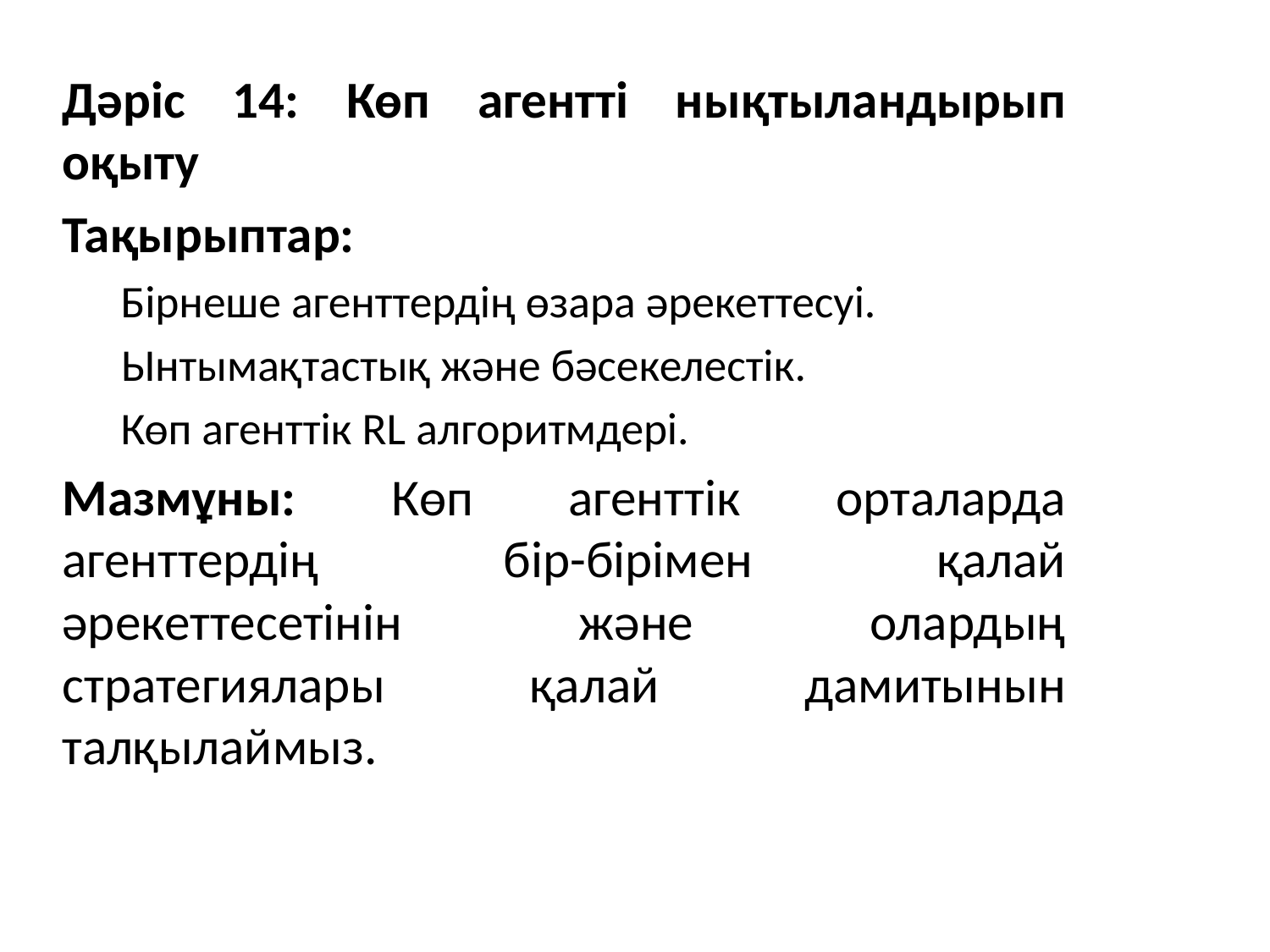

Дәріс 14: Көп агентті нықтыландырып оқыту
Тақырыптар:
Бірнеше агенттердің өзара әрекеттесуі.
Ынтымақтастық және бәсекелестік.
Көп агенттік RL алгоритмдері.
Мазмұны: Көп агенттік орталарда агенттердің бір-бірімен қалай әрекеттесетінін және олардың стратегиялары қалай дамитынын талқылаймыз.